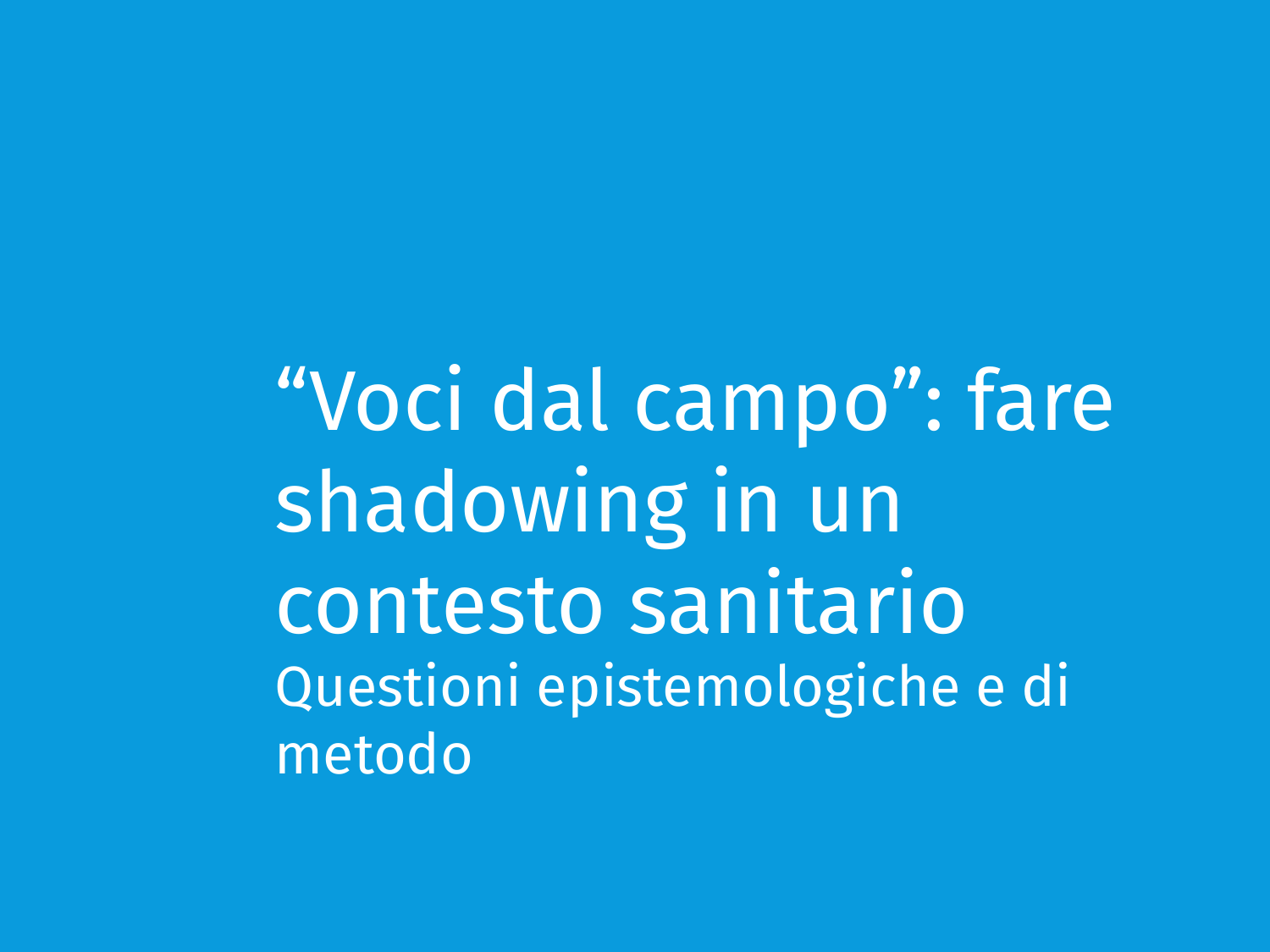

“Voci dal campo”: fare shadowing in un contesto sanitario
Questioni epistemologiche e di metodo